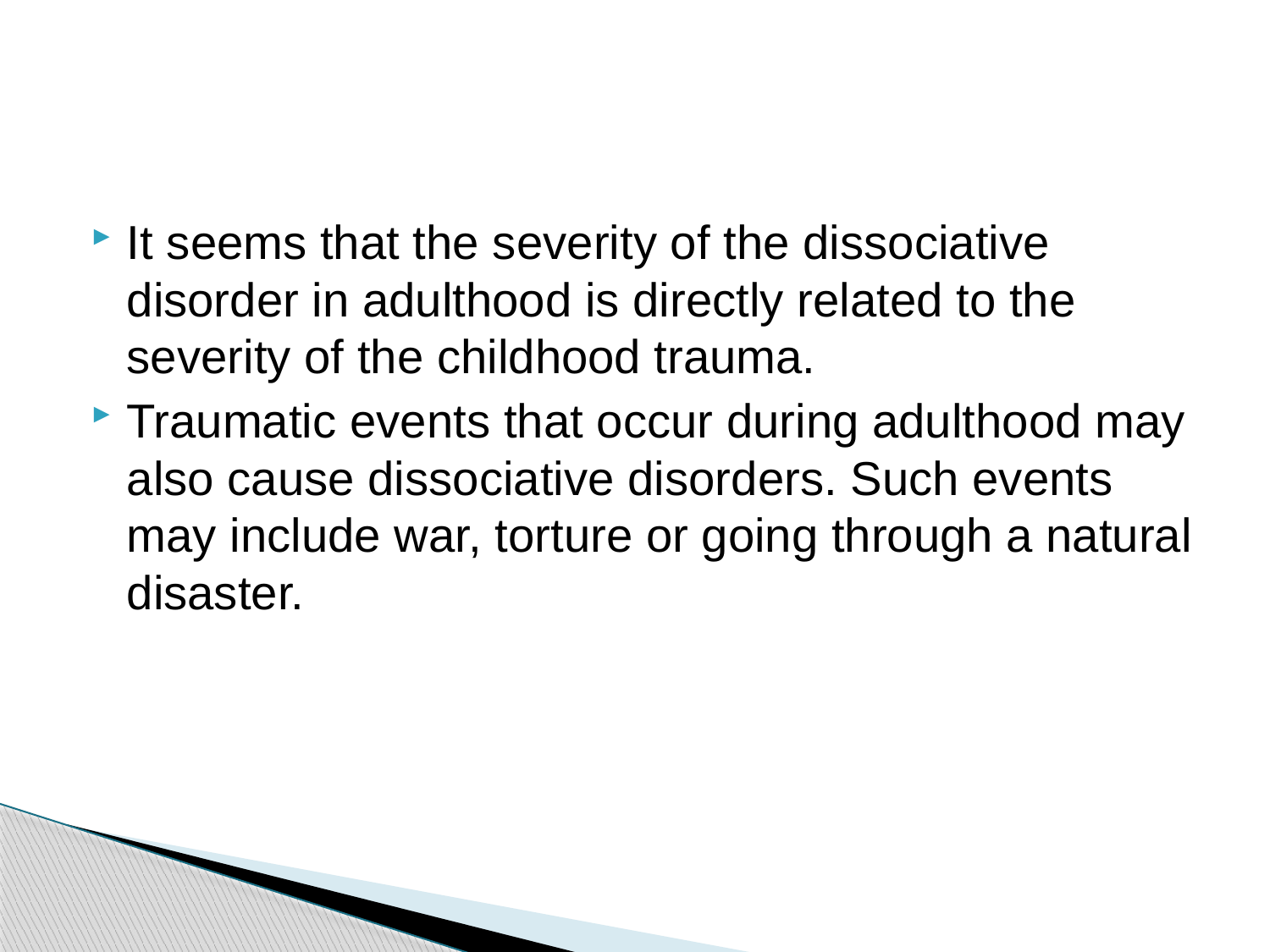

#
It seems that the severity of the dissociative disorder in adulthood is directly related to the severity of the childhood trauma.
Traumatic events that occur during adulthood may also cause dissociative disorders. Such events may include war, torture or going through a natural disaster.